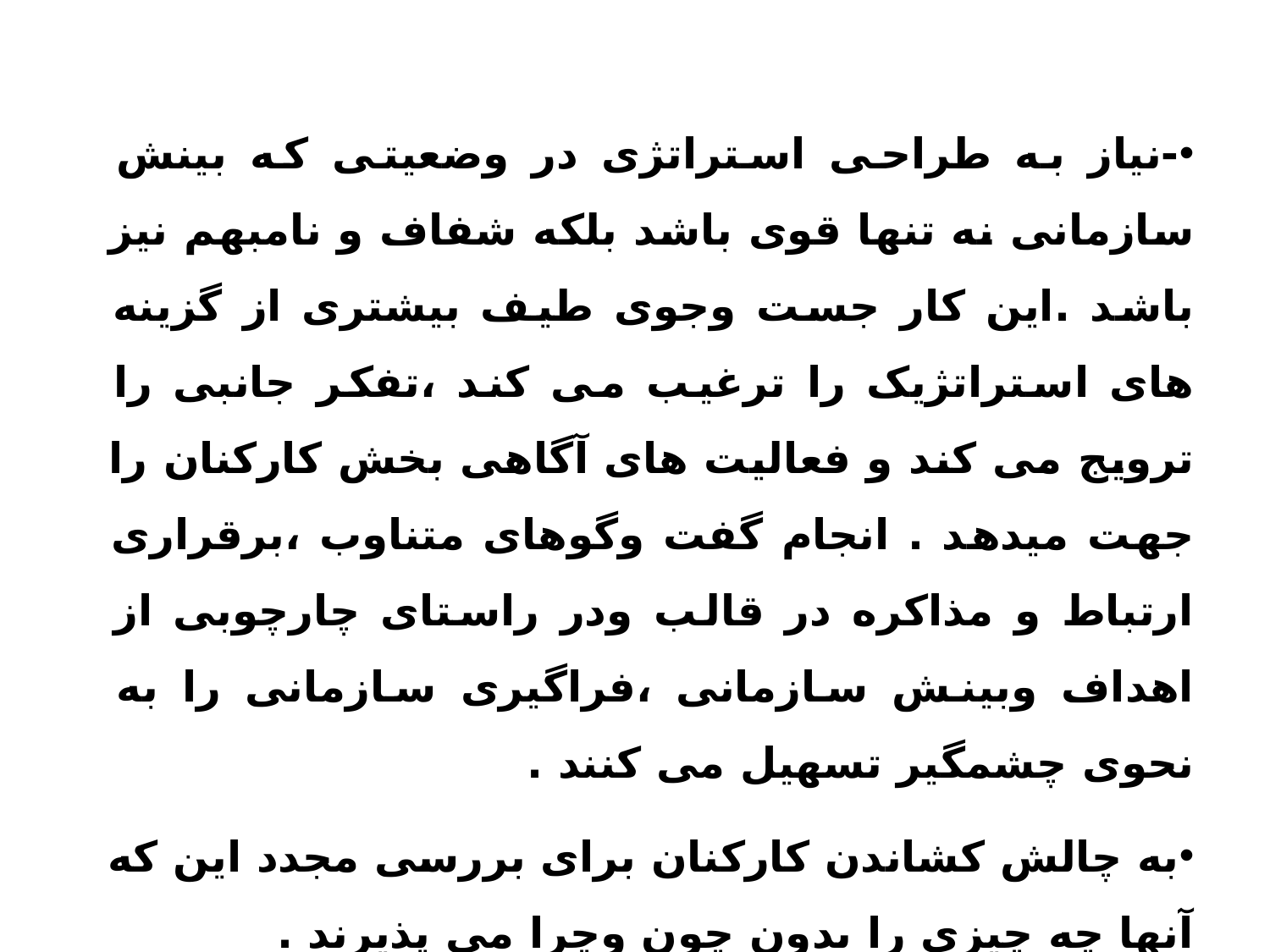

-نیاز به طراحی استراتژی در وضعیتی که بینش سازمانی نه تنها قوی باشد بلکه شفاف و نامبهم نیز باشد .این کار جست وجوی طیف بیشتری از گزینه های استراتژیک را ترغیب می کند ،تفکر جانبی را ترویج می کند و فعالیت های آگاهی بخش کارکنان را جهت میدهد . انجام گفت وگوهای متناوب ،برقراری ارتباط و مذاکره در قالب ودر راستای چارچوبی از اهداف وبینش سازمانی ،فراگیری سازمانی را به نحوی چشمگیر تسهیل می کنند .
به چالش کشاندن کارکنان برای بررسی مجدد این که آنها چه چیزی را بدون چون وچرا می پذیرند .
-ضرورت ایجاد جو نوآوری، ضروری است که یک جو خلاق وپویا در سازمان ایجاد شود.